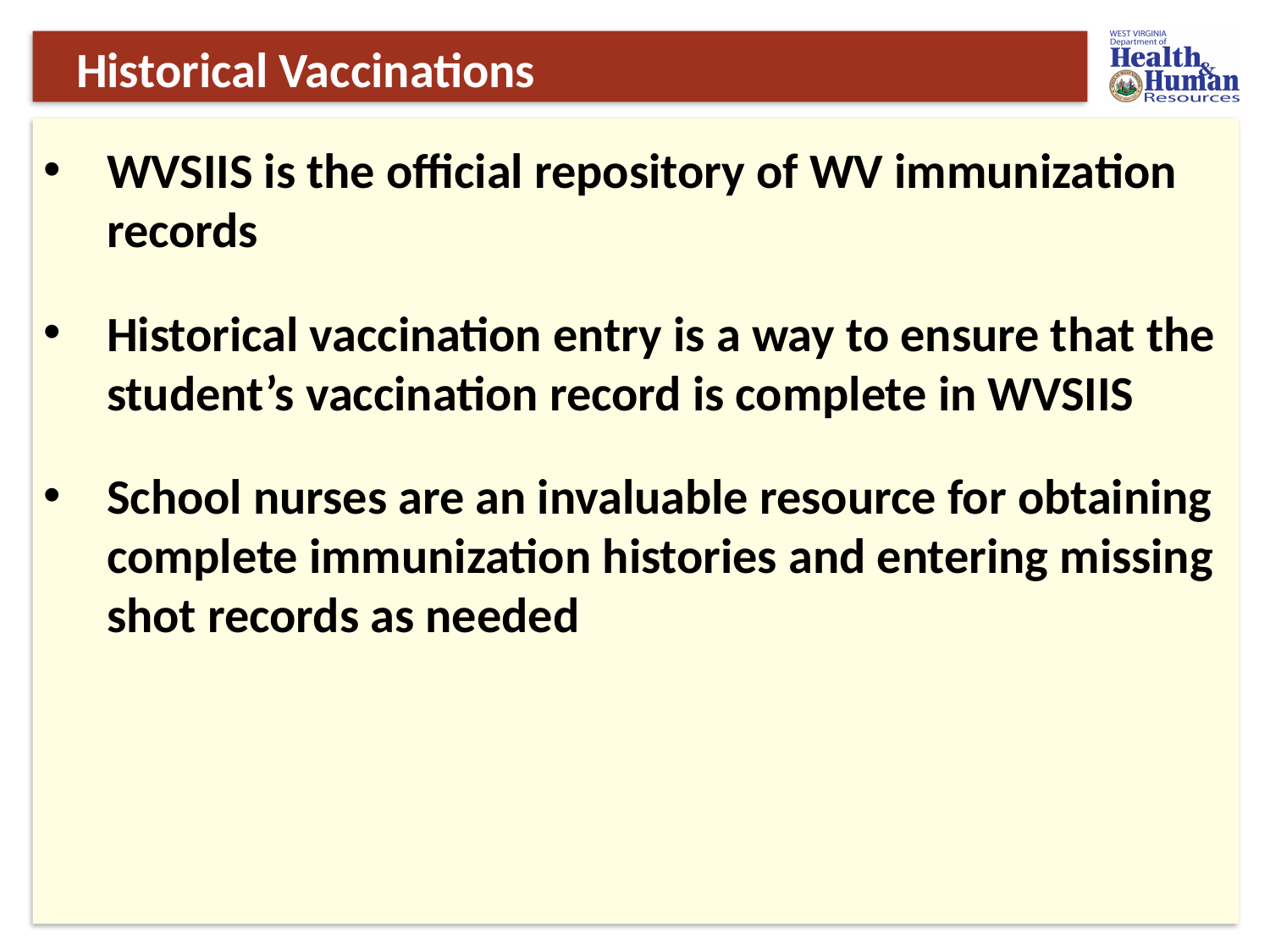

# Historical Vaccinations
WVSIIS is the official repository of WV immunization records

Historical vaccination entry is a way to ensure that the student’s vaccination record is complete in WVSIIS

School nurses are an invaluable resource for obtaining complete immunization histories and entering missing shot records as needed